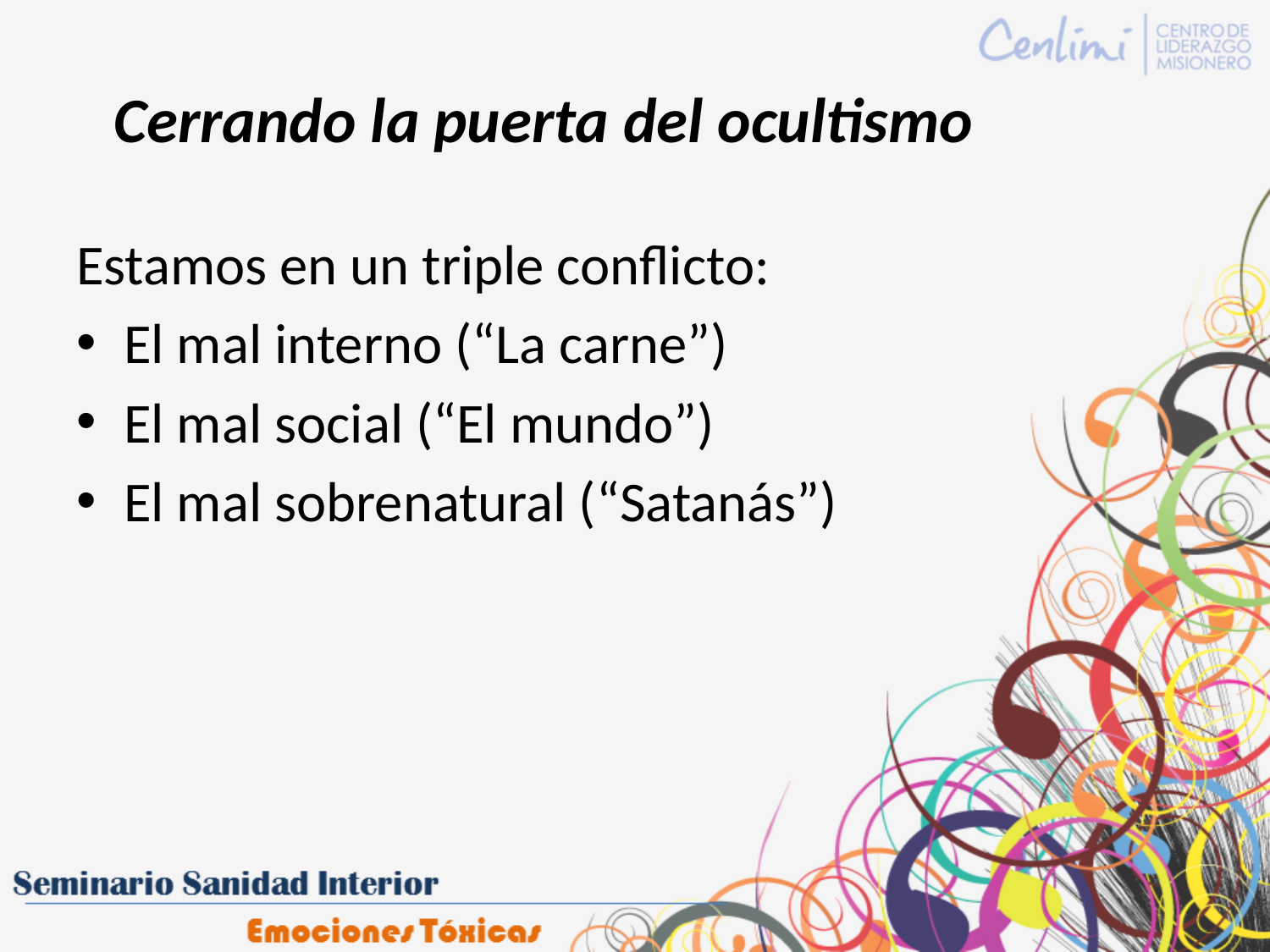

# Cerrando la puerta del ocultismo
Estamos en un triple conflicto:
El mal interno (“La carne”)
El mal social (“El mundo”)
El mal sobrenatural (“Satanás”)